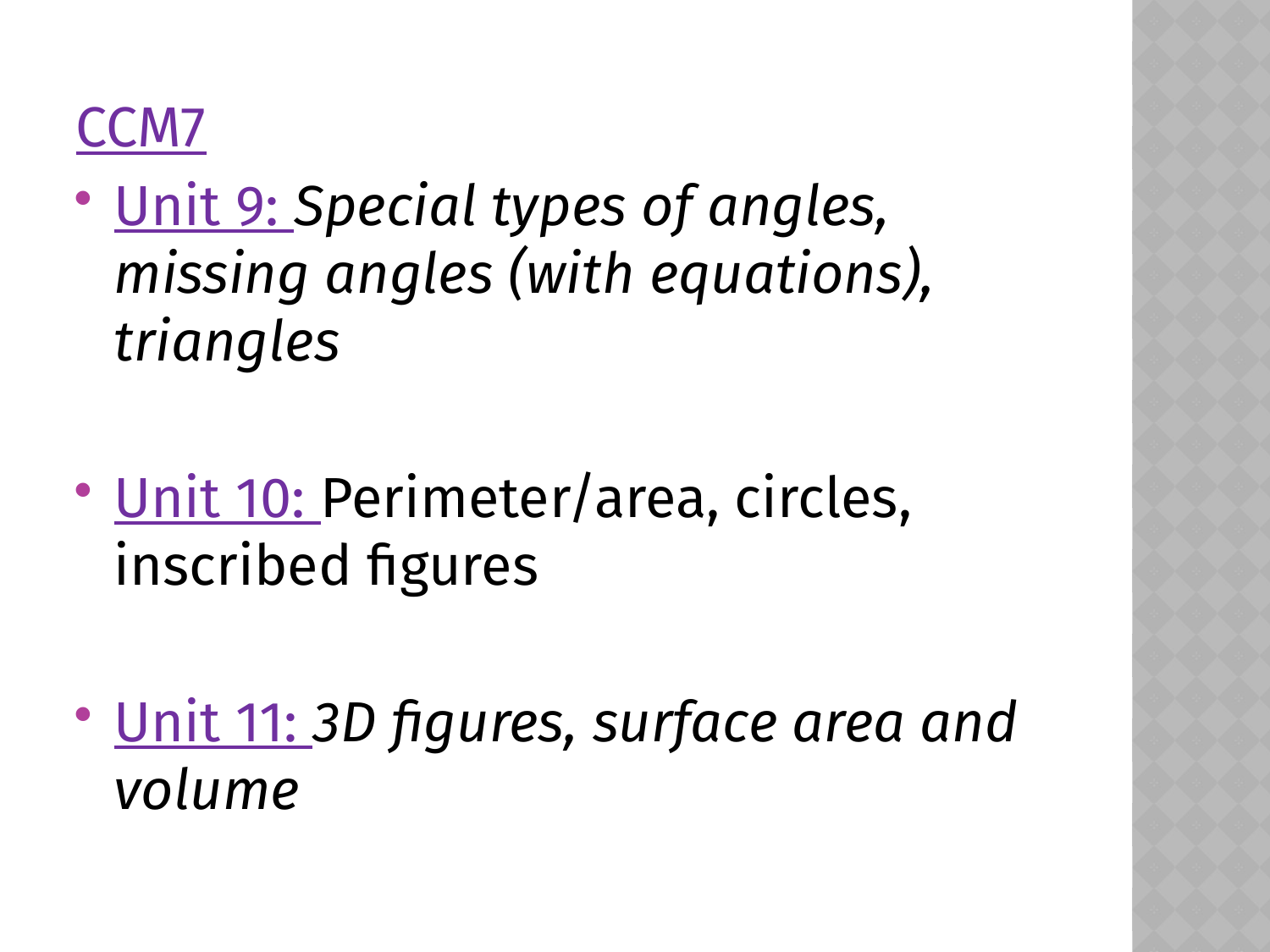

CCM7
Unit 9: Special types of angles, missing angles (with equations), triangles

Unit 10: Perimeter/area, circles, inscribed figures

Unit 11: 3D figures, surface area and volume